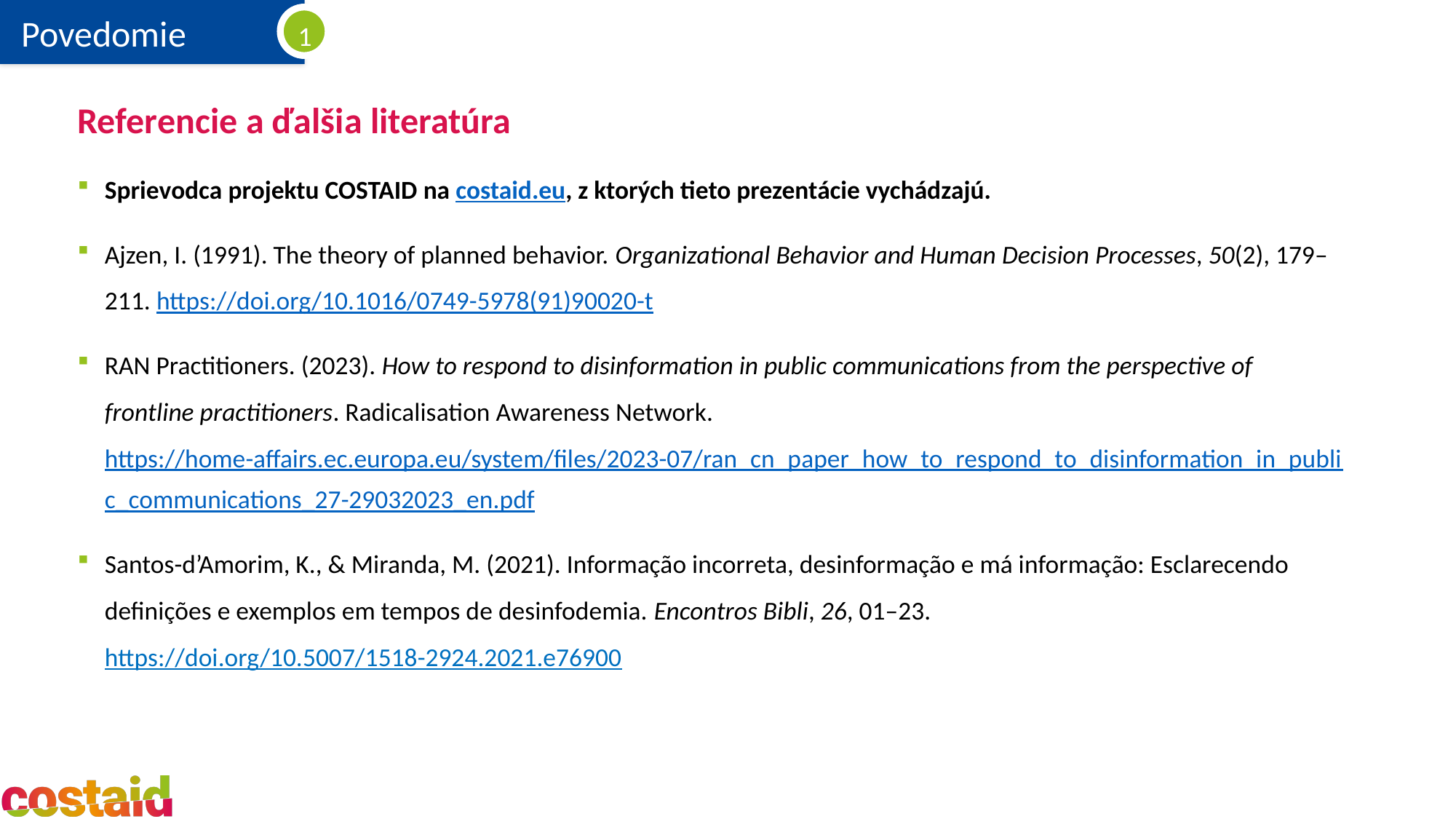

# Referencie a ďalšia literatúra
Sprievodca projektu COSTAID na costaid.eu, z ktorých tieto prezentácie vychádzajú.
Ajzen, I. (1991). The theory of planned behavior. Organizational Behavior and Human Decision Processes, 50(2), 179–211. https://doi.org/10.1016/0749-5978(91)90020-t
RAN Practitioners. (2023). How to respond to disinformation in public communications from the perspective of frontline practitioners. Radicalisation Awareness Network. https://home-affairs.ec.europa.eu/system/files/2023-07/ran_cn_paper_how_to_respond_to_disinformation_in_public_communications_27-29032023_en.pdf
Santos-d’Amorim, K., & Miranda, M. (2021). Informação incorreta, desinformação e má informação: Esclarecendo definições e exemplos em tempos de desinfodemia. Encontros Bibli, 26, 01–23. https://doi.org/10.5007/1518-2924.2021.e76900